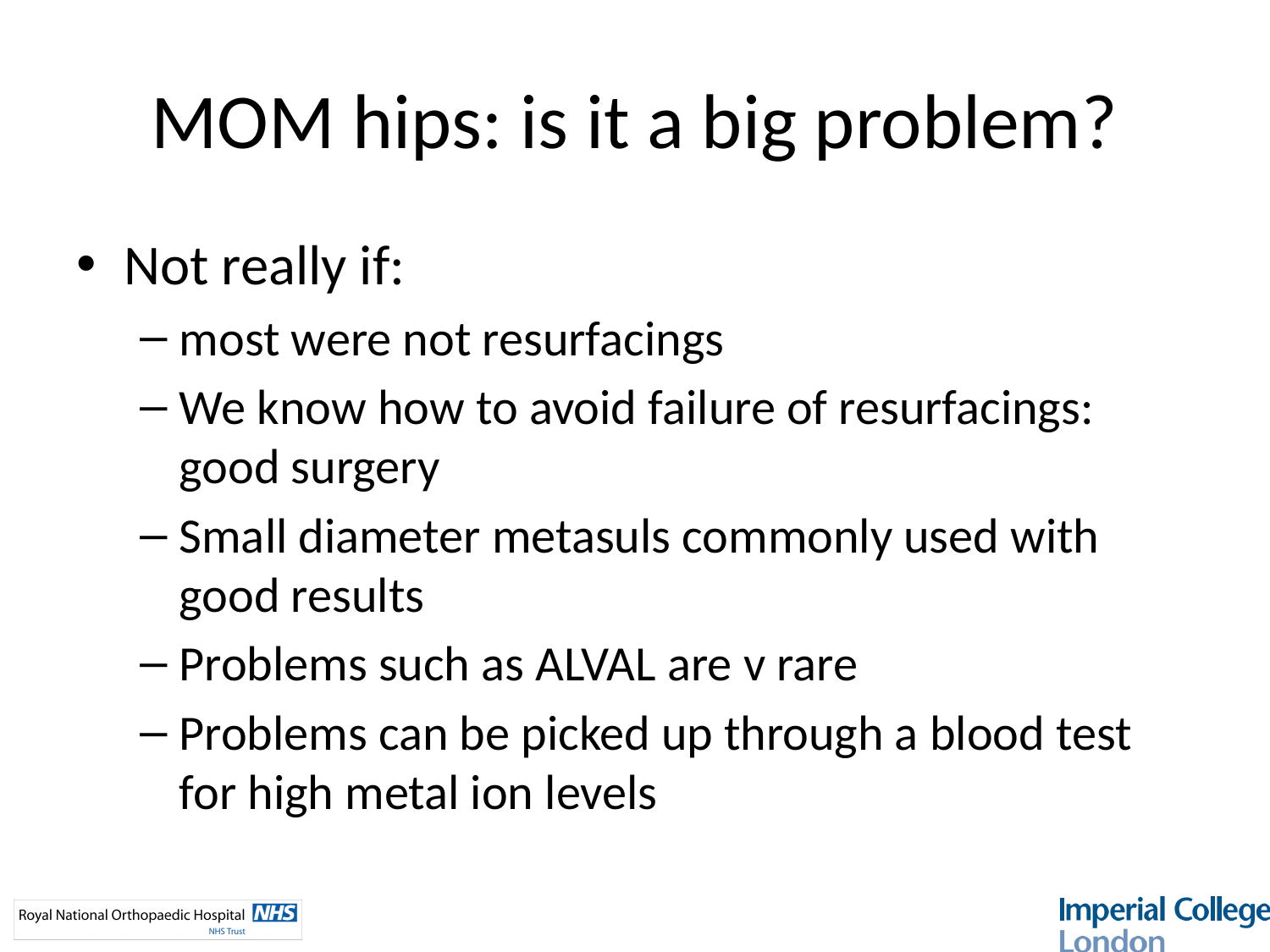

# MOM hips: is it a big problem?
Not really if:
most were not resurfacings
We know how to avoid failure of resurfacings: good surgery
Small diameter metasuls commonly used with good results
Problems such as ALVAL are v rare
Problems can be picked up through a blood test for high metal ion levels